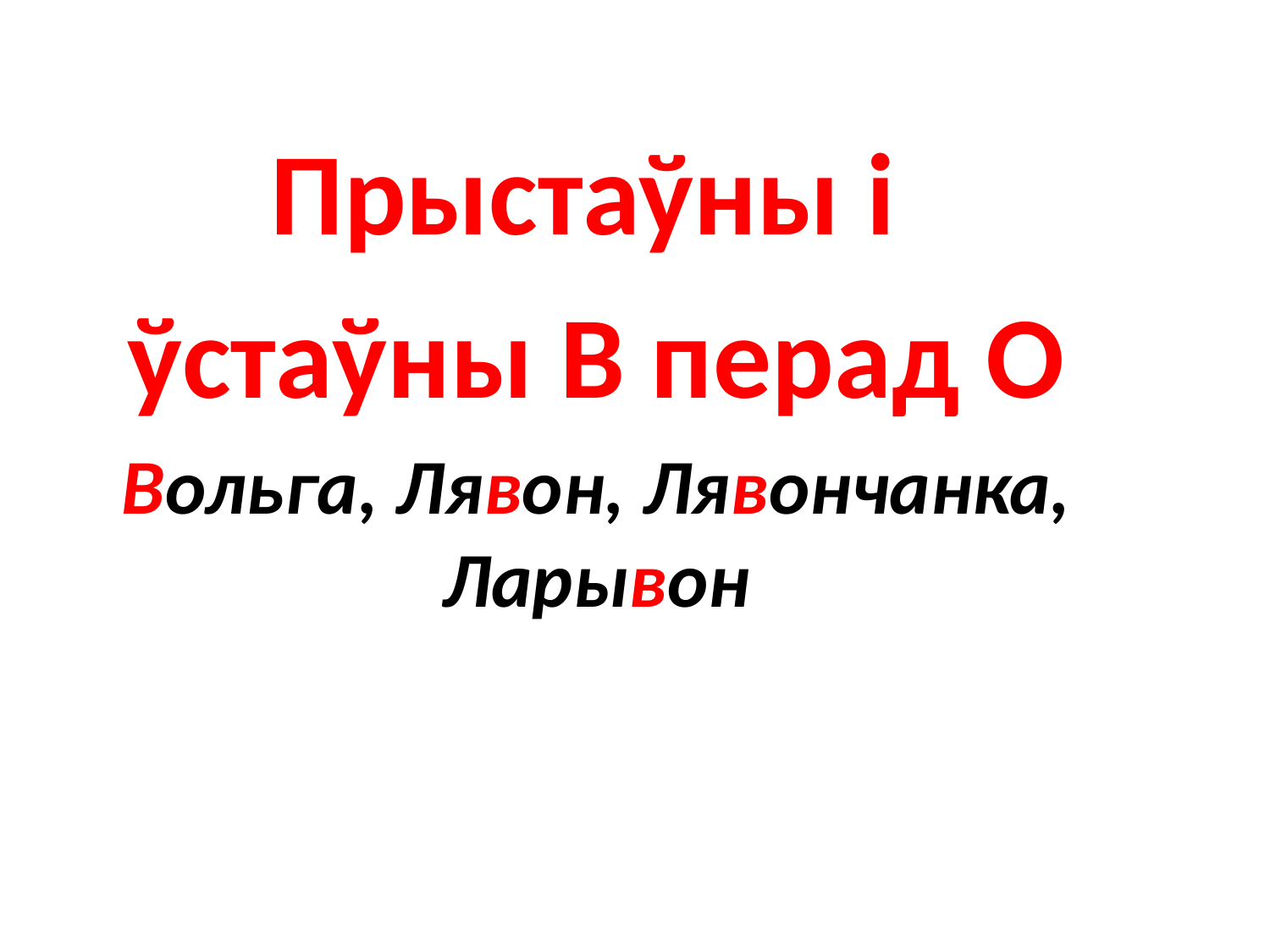

Прыстаўны і
ўстаўны В перад О
Вольга, Лявон, Лявончанка, Ларывон
#